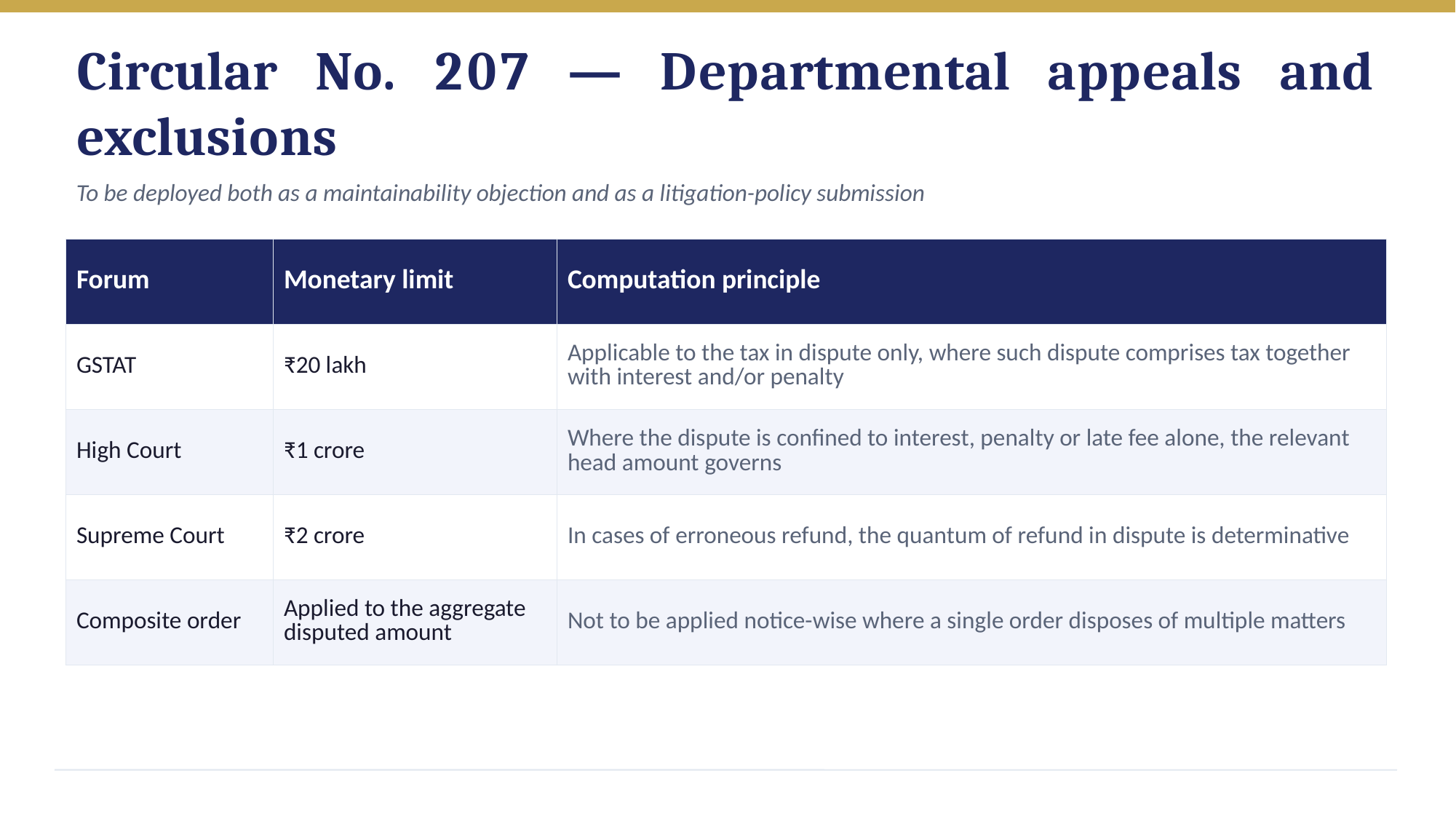

Circular No. 207 — Departmental appeals and exclusions
To be deployed both as a maintainability objection and as a litigation-policy submission
| Forum | Monetary limit | Computation principle |
| --- | --- | --- |
| GSTAT | ₹20 lakh | Applicable to the tax in dispute only, where such dispute comprises tax together with interest and/or penalty |
| High Court | ₹1 crore | Where the dispute is confined to interest, penalty or late fee alone, the relevant head amount governs |
| Supreme Court | ₹2 crore | In cases of erroneous refund, the quantum of refund in dispute is determinative |
| Composite order | Applied to the aggregate disputed amount | Not to be applied notice-wise where a single order disposes of multiple matters |